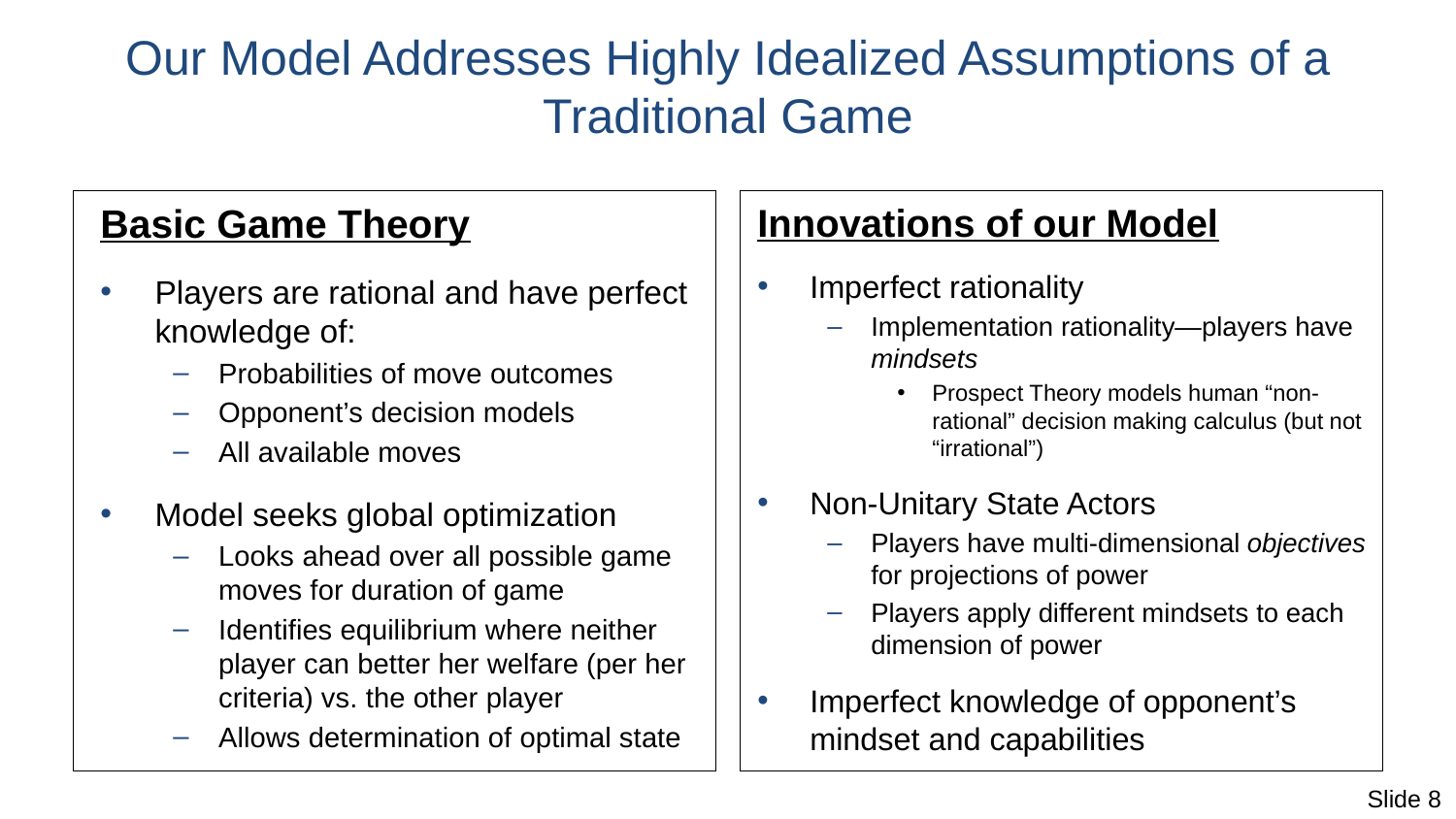

# Our Model Addresses Highly Idealized Assumptions of a Traditional Game
Basic Game Theory
Players are rational and have perfect knowledge of:
Probabilities of move outcomes
Opponent’s decision models
All available moves
Model seeks global optimization
Looks ahead over all possible game moves for duration of game
Identifies equilibrium where neither player can better her welfare (per her criteria) vs. the other player
Allows determination of optimal state
Innovations of our Model
Imperfect rationality
Implementation rationality—players have mindsets
Prospect Theory models human “non-rational” decision making calculus (but not “irrational”)
Non-Unitary State Actors
Players have multi-dimensional objectives for projections of power
Players apply different mindsets to each dimension of power
Imperfect knowledge of opponent’s mindset and capabilities